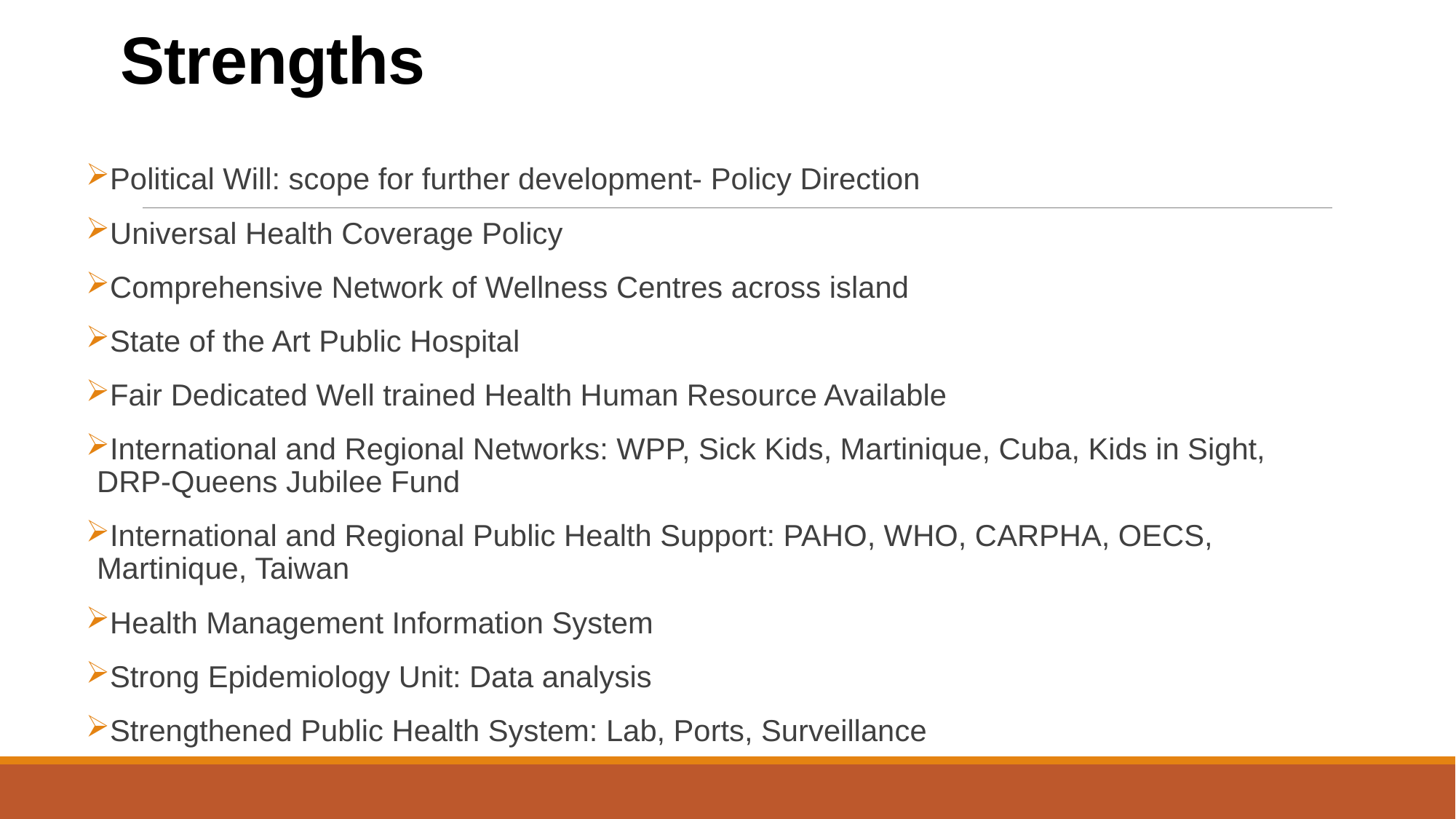

# Strengths
Political Will: scope for further development- Policy Direction
Universal Health Coverage Policy
Comprehensive Network of Wellness Centres across island
State of the Art Public Hospital
Fair Dedicated Well trained Health Human Resource Available
International and Regional Networks: WPP, Sick Kids, Martinique, Cuba, Kids in Sight, DRP-Queens Jubilee Fund
International and Regional Public Health Support: PAHO, WHO, CARPHA, OECS, Martinique, Taiwan
Health Management Information System
Strong Epidemiology Unit: Data analysis
Strengthened Public Health System: Lab, Ports, Surveillance